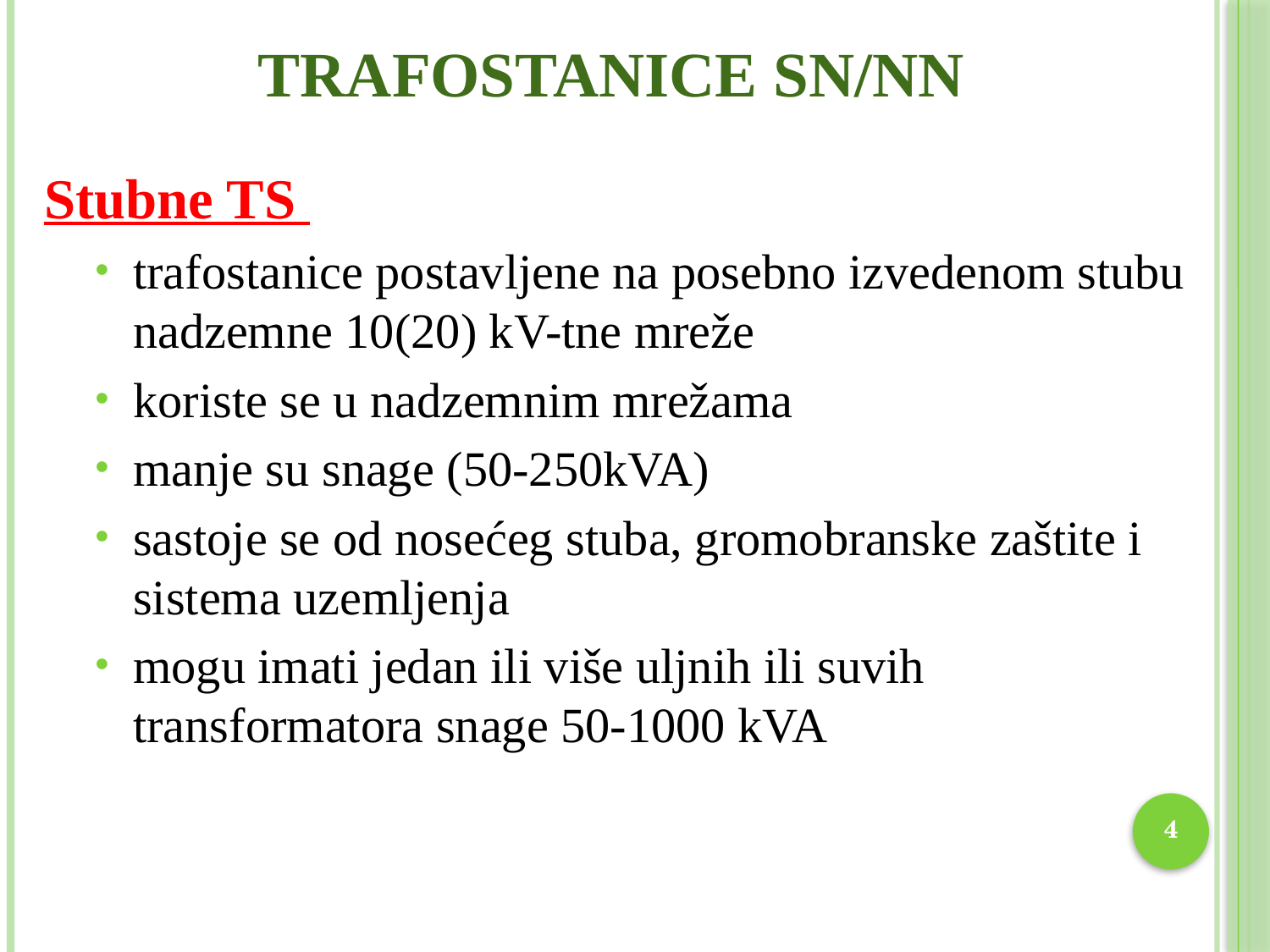

# Trafostanice SN/NN
Stubne TS
trafostanice postavljene na posebno izvedenom stubu nadzemne 10(20) kV-tne mreže
koriste se u nadzemnim mrežama
manje su snage (50-250kVA)
sastoje se od nosećeg stuba, gromobranske zaštite i sistema uzemljenja
mogu imati jedan ili više uljnih ili suvih transformatora snage 50-1000 kVA

4